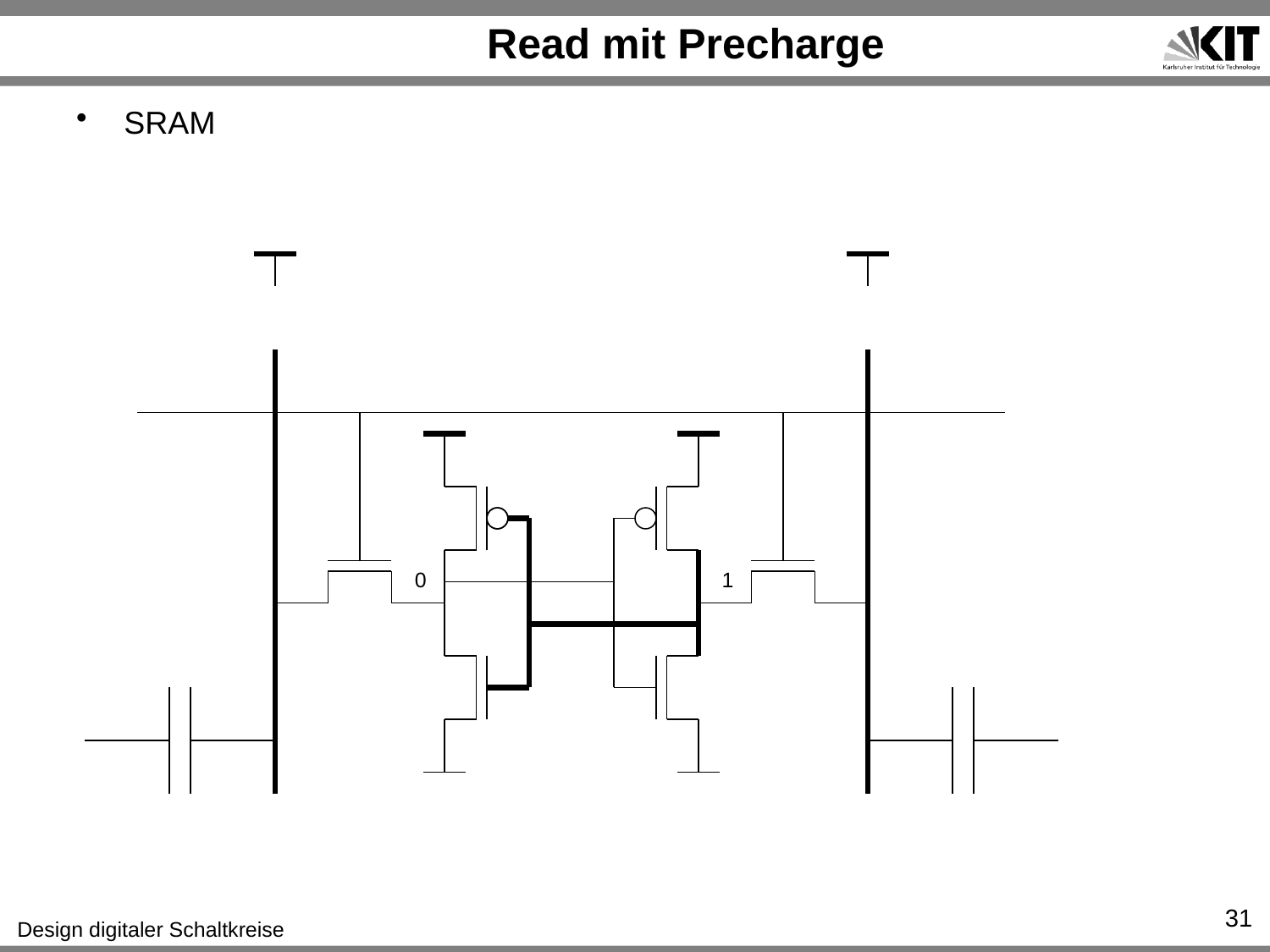

# Read mit Precharge
SRAM

0
1
31